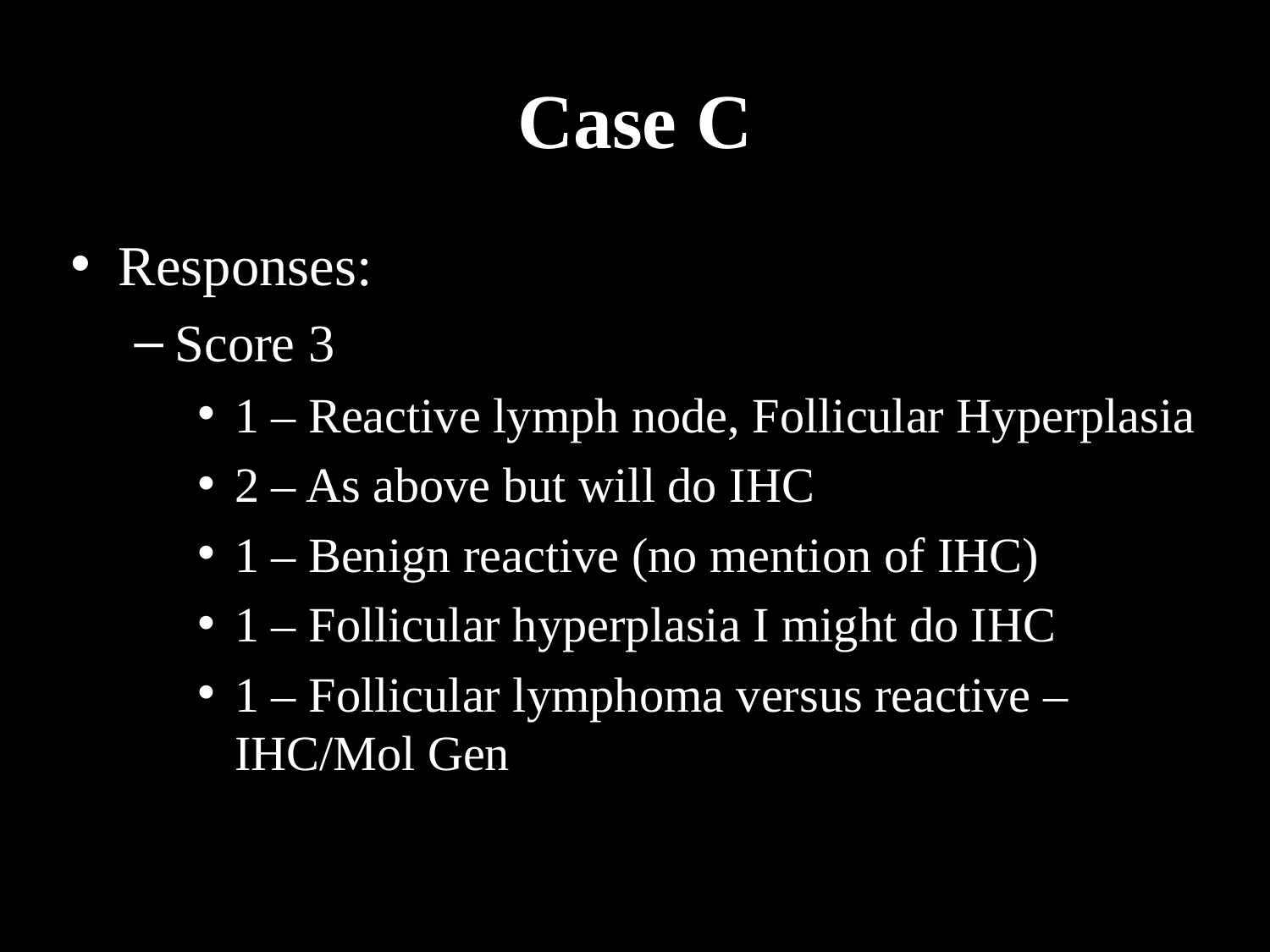

# Case C
Responses:
Score 3
1 – Reactive lymph node, Follicular Hyperplasia
2 – As above but will do IHC
1 – Benign reactive (no mention of IHC)
1 – Follicular hyperplasia I might do IHC
1 – Follicular lymphoma versus reactive – IHC/Mol Gen